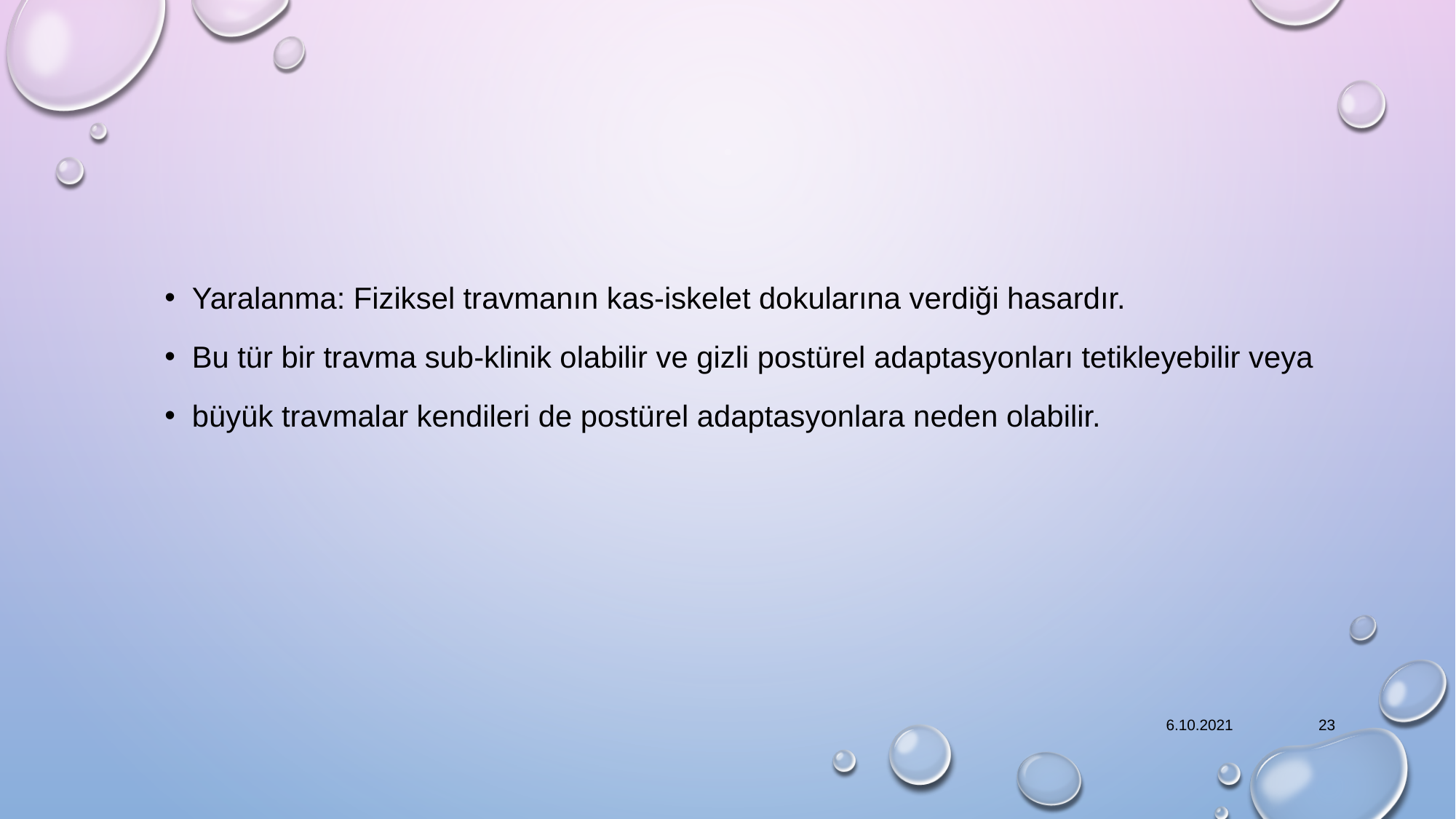

Yaralanma: Fiziksel travmanın kas-iskelet dokularına verdiği hasardır.
Bu tür bir travma sub-klinik olabilir ve gizli postürel adaptasyonları tetikleyebilir veya
büyük travmalar kendileri de postürel adaptasyonlara neden olabilir.
6.10.2021
23